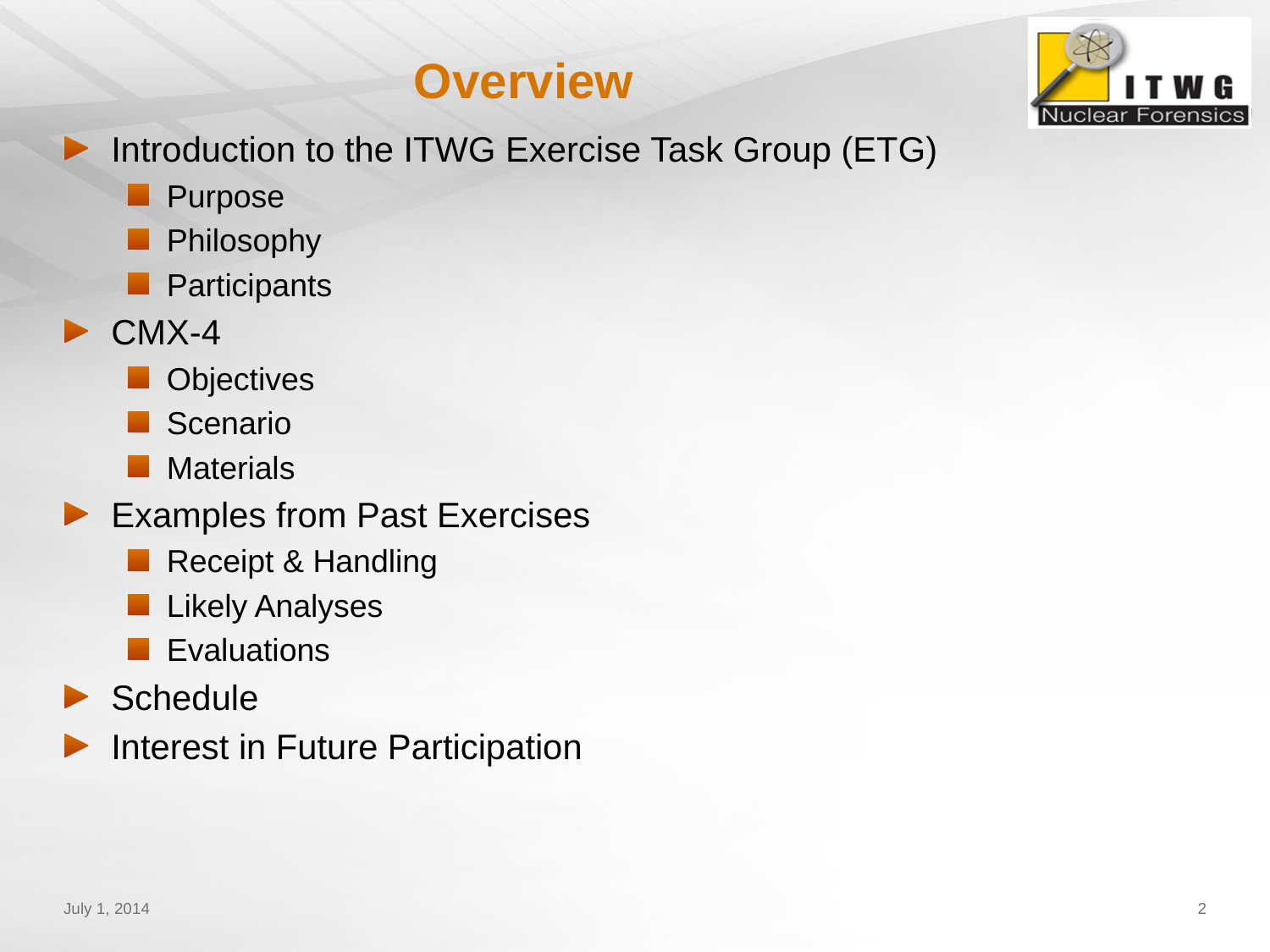

# Overview
Introduction to the ITWG Exercise Task Group (ETG)
Purpose
Philosophy
Participants
CMX-4
Objectives
Scenario
Materials
Examples from Past Exercises
Receipt & Handling
Likely Analyses
Evaluations
Schedule
Interest in Future Participation
July 1, 2014

2